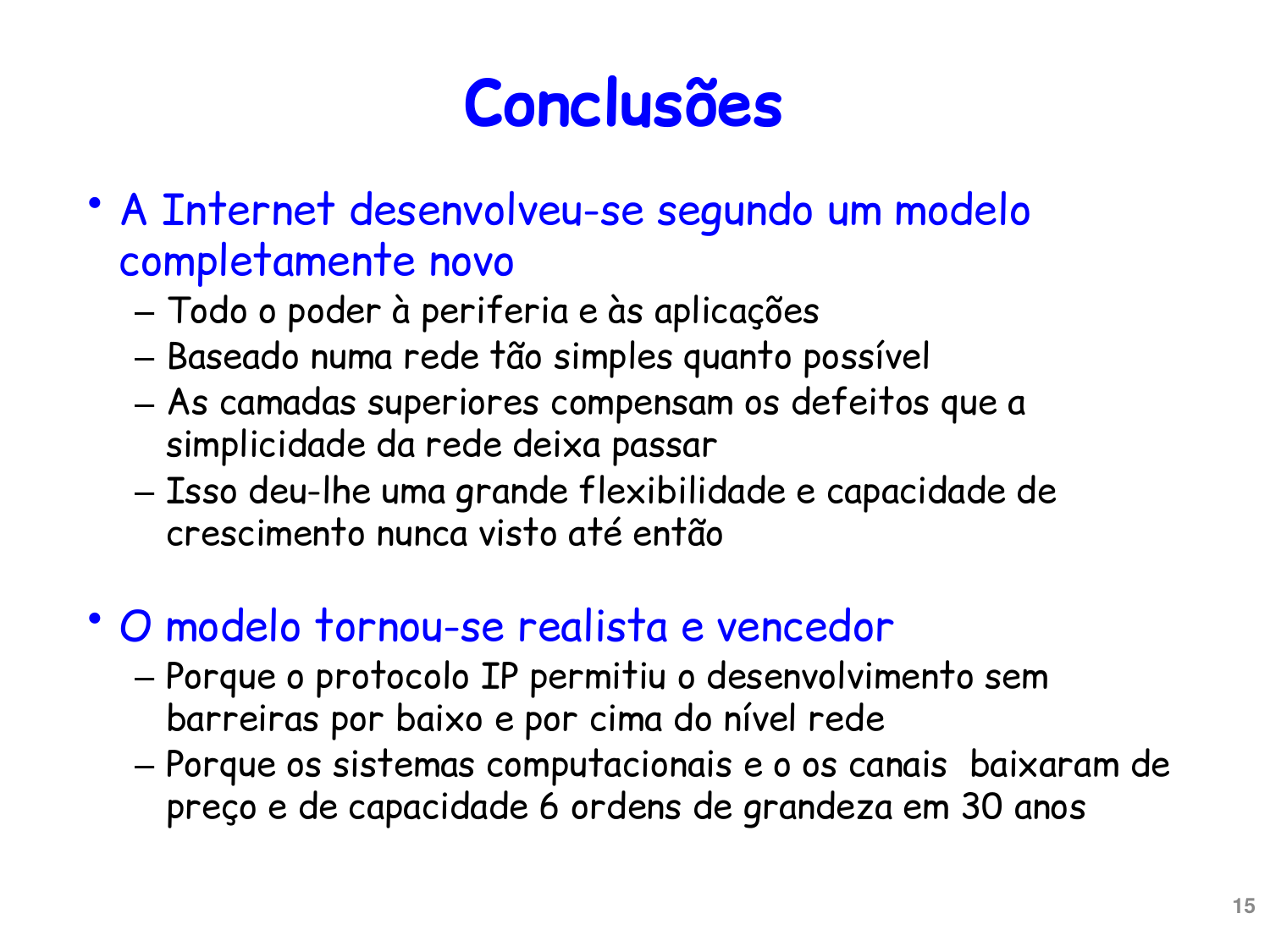

# Conclusões
A Internet desenvolveu-se segundo um modelo completamente novo
Todo o poder à periferia e às aplicações
Baseado numa rede tão simples quanto possível
As camadas superiores compensam os defeitos que a simplicidade da rede deixa passar
Isso deu-lhe uma grande flexibilidade e capacidade de crescimento nunca visto até então

O modelo tornou-se realista e vencedor
Porque o protocolo IP permitiu o desenvolvimento sem barreiras por baixo e por cima do nível rede
Porque os sistemas computacionais e o os canais  baixaram de preço e de capacidade 6 ordens de grandeza em 30 anos
15